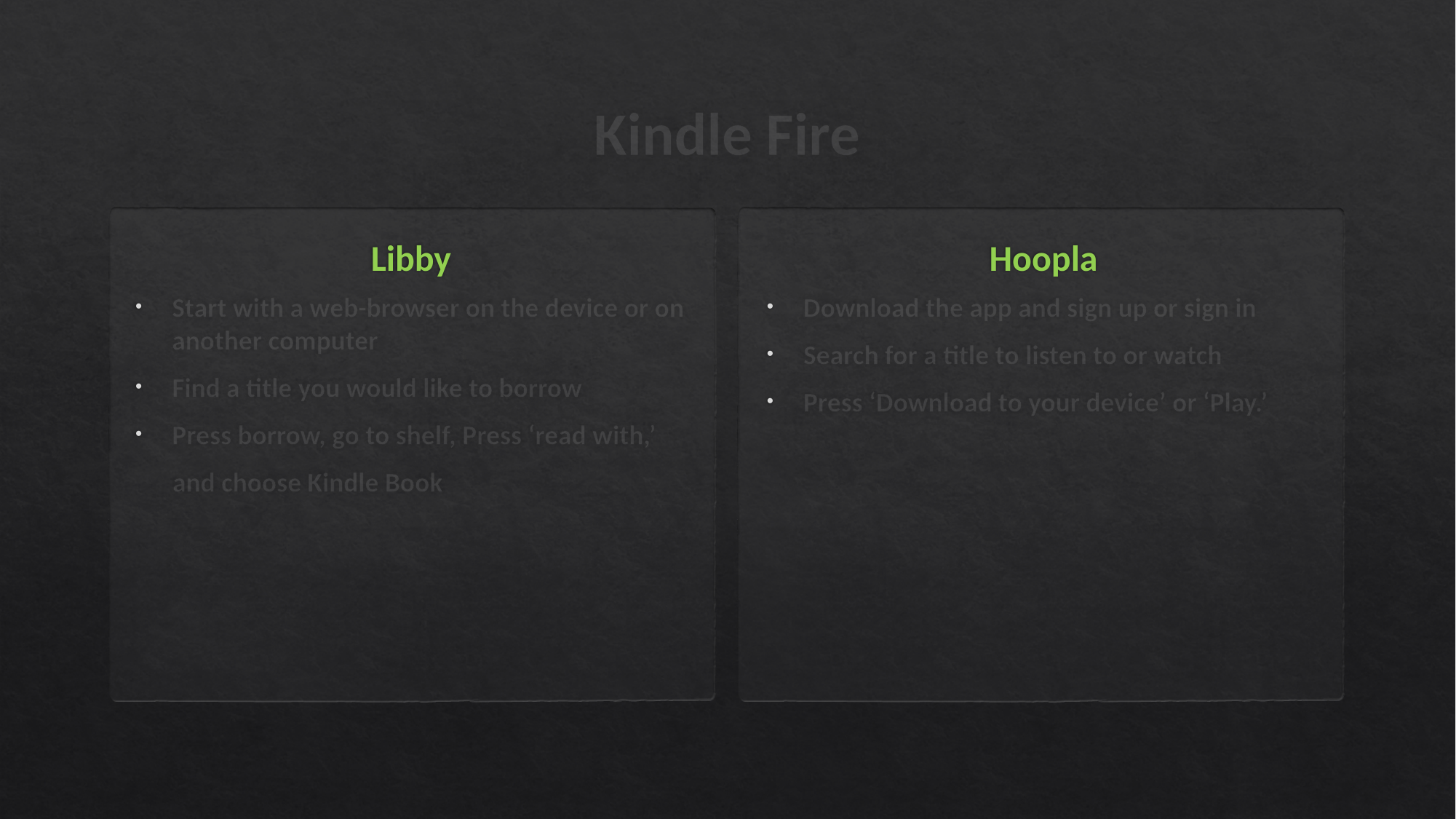

# Kindle Fire
Libby
Hoopla
Start with a web-browser on the device or on another computer
Find a title you would like to borrow
Press borrow, go to shelf, Press ‘read with,’
      and choose Kindle Book
Download the app and sign up or sign in
Search for a title to listen to or watch
Press ‘Download to your device’ or ‘Play.’